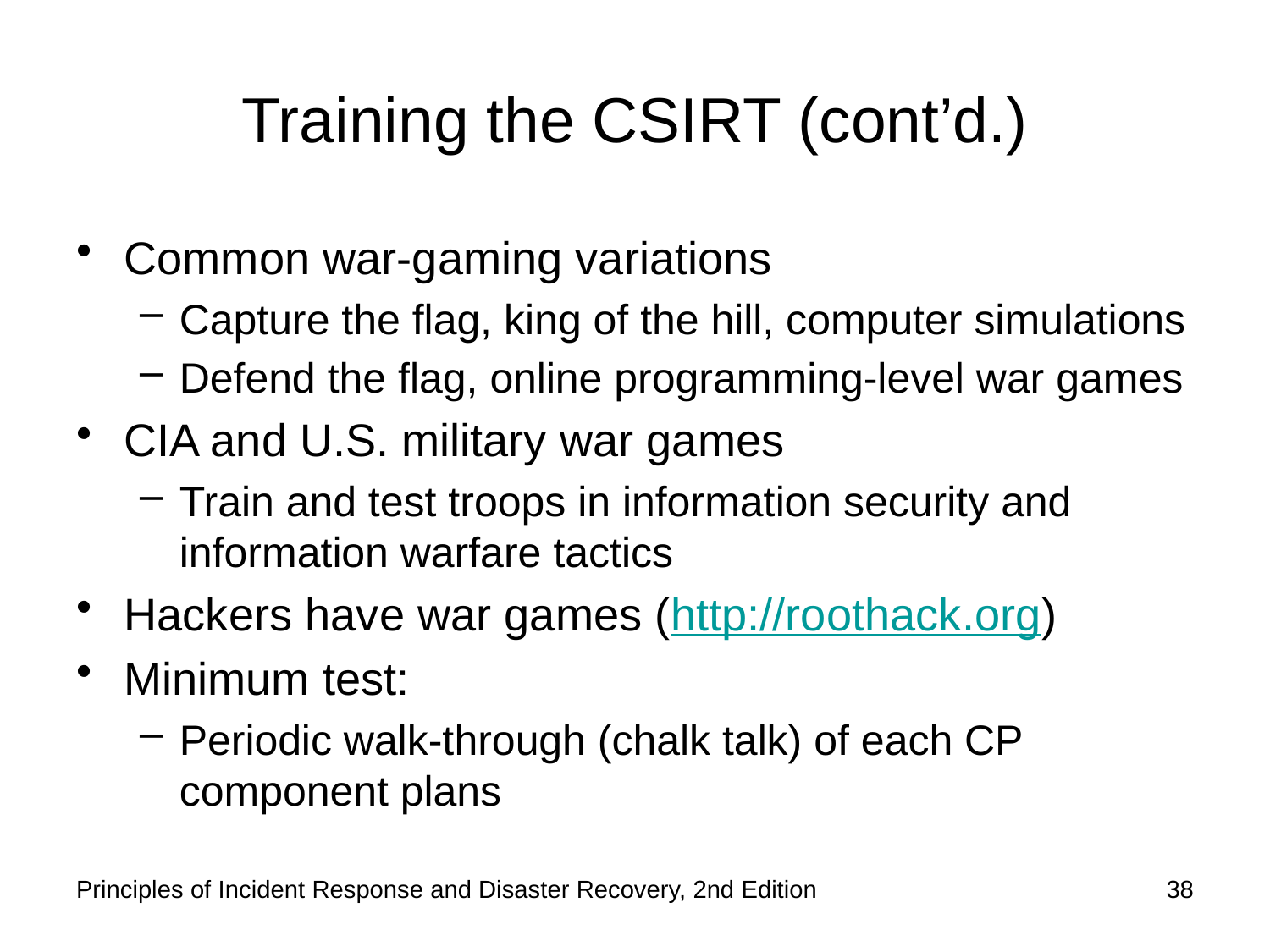

# Training the CSIRT (cont’d.)
Common war-gaming variations
Capture the flag, king of the hill, computer simulations
Defend the flag, online programming-level war games
CIA and U.S. military war games
Train and test troops in information security and information warfare tactics
Hackers have war games (http://roothack.org)
Minimum test:
Periodic walk-through (chalk talk) of each CP component plans

Principles of Incident Response and Disaster Recovery, 2nd Edition
38